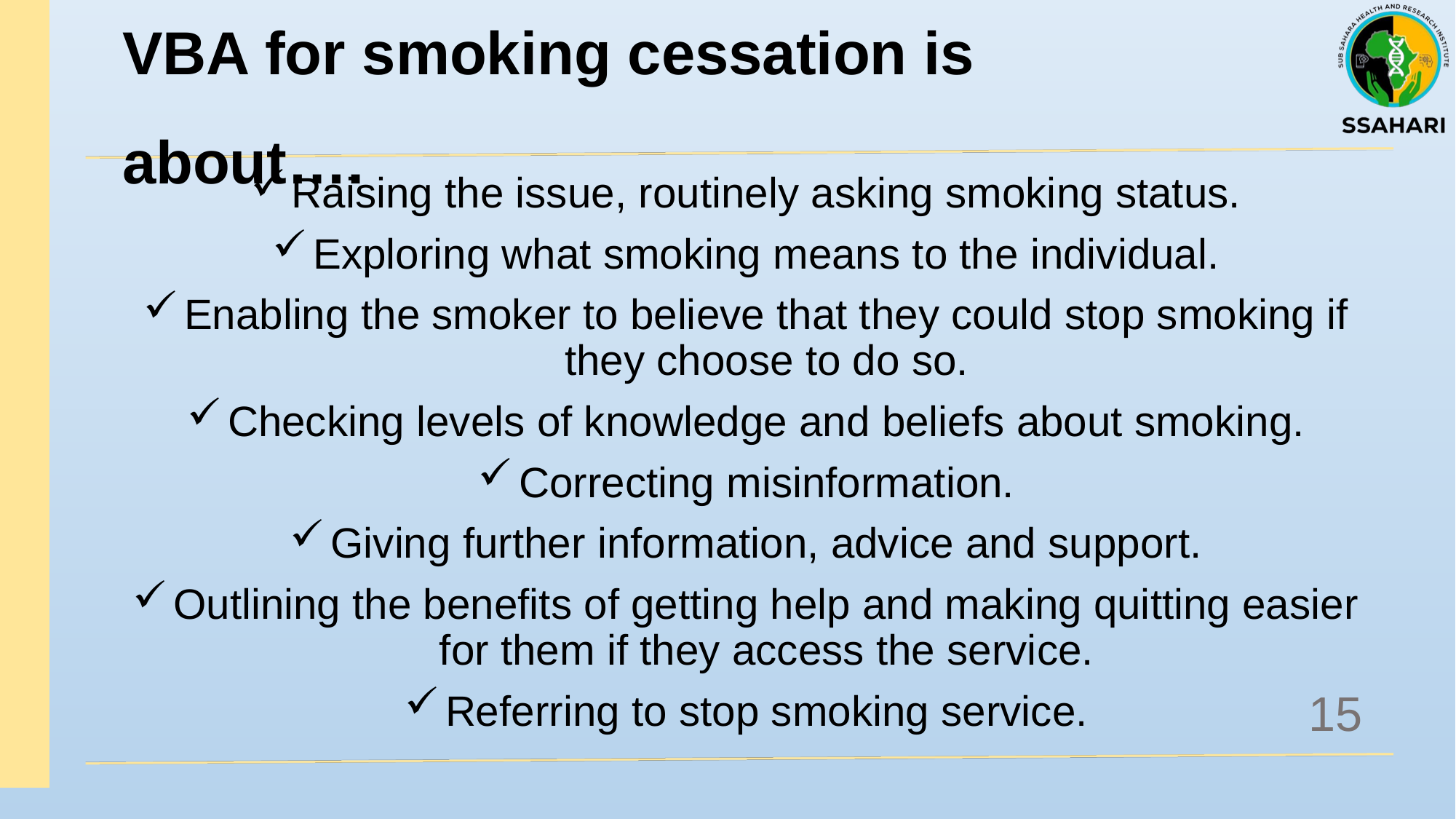

# VBA for smoking cessation is about….
Raising the issue, routinely asking smoking status.
Exploring what smoking means to the individual.
Enabling the smoker to believe that they could stop smoking if they choose to do so.
Checking levels of knowledge and beliefs about smoking.
Correcting misinformation.
Giving further information, advice and support.
Outlining the benefits of getting help and making quitting easier for them if they access the service.
Referring to stop smoking service.
15